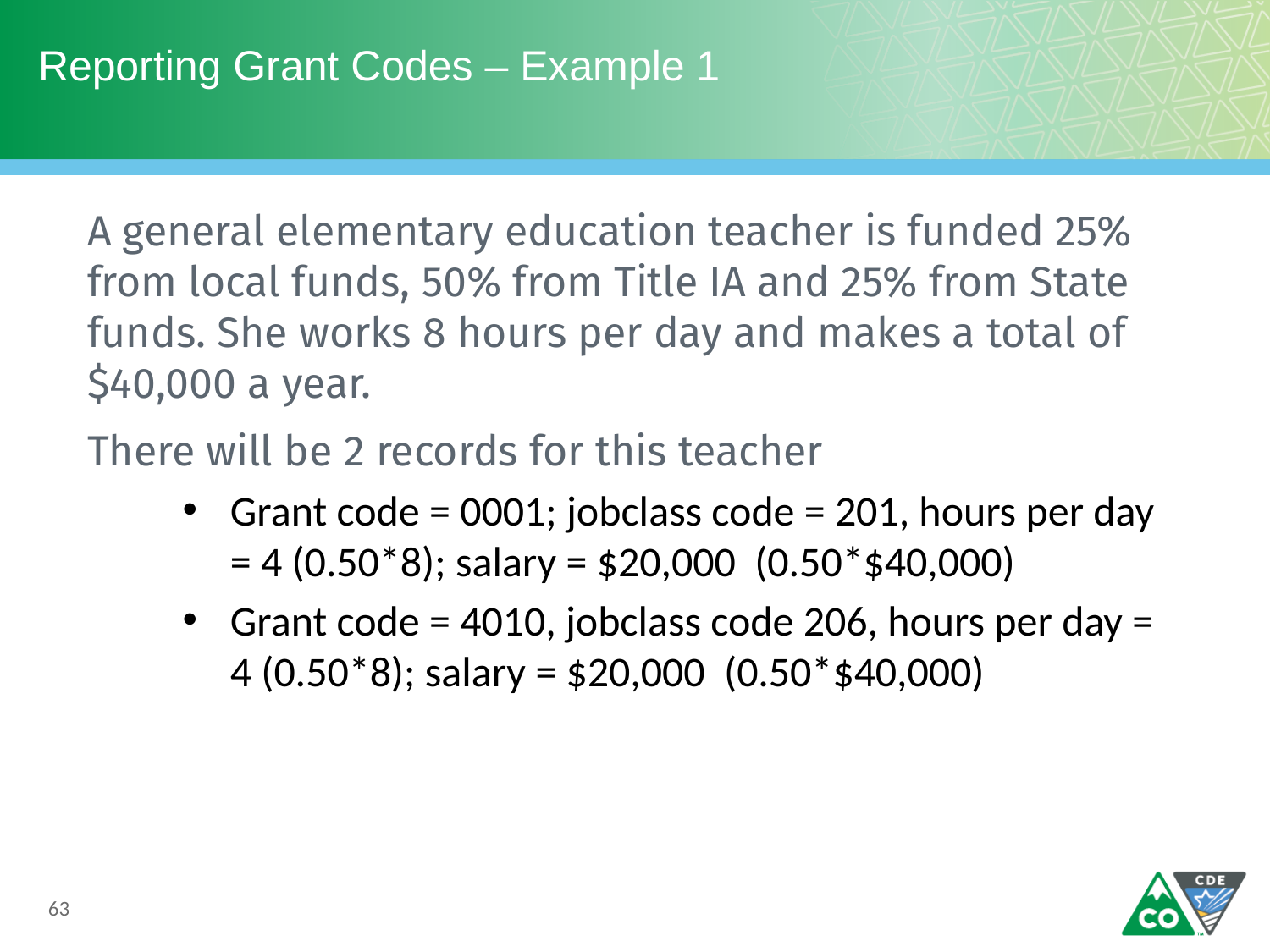

# Reporting Grant Codes – Example 1
A general elementary education teacher is funded 25% from local funds, 50% from Title IA and 25% from State funds. She works 8 hours per day and makes a total of $40,000 a year.
There will be 2 records for this teacher
Grant code = 0001; jobclass code = 201, hours per day = 4 (0.50*8); salary = $20,000  (0.50*$40,000)
Grant code = 4010, jobclass code 206, hours per day = 4 (0.50*8); salary = $20,000  (0.50*$40,000)

63